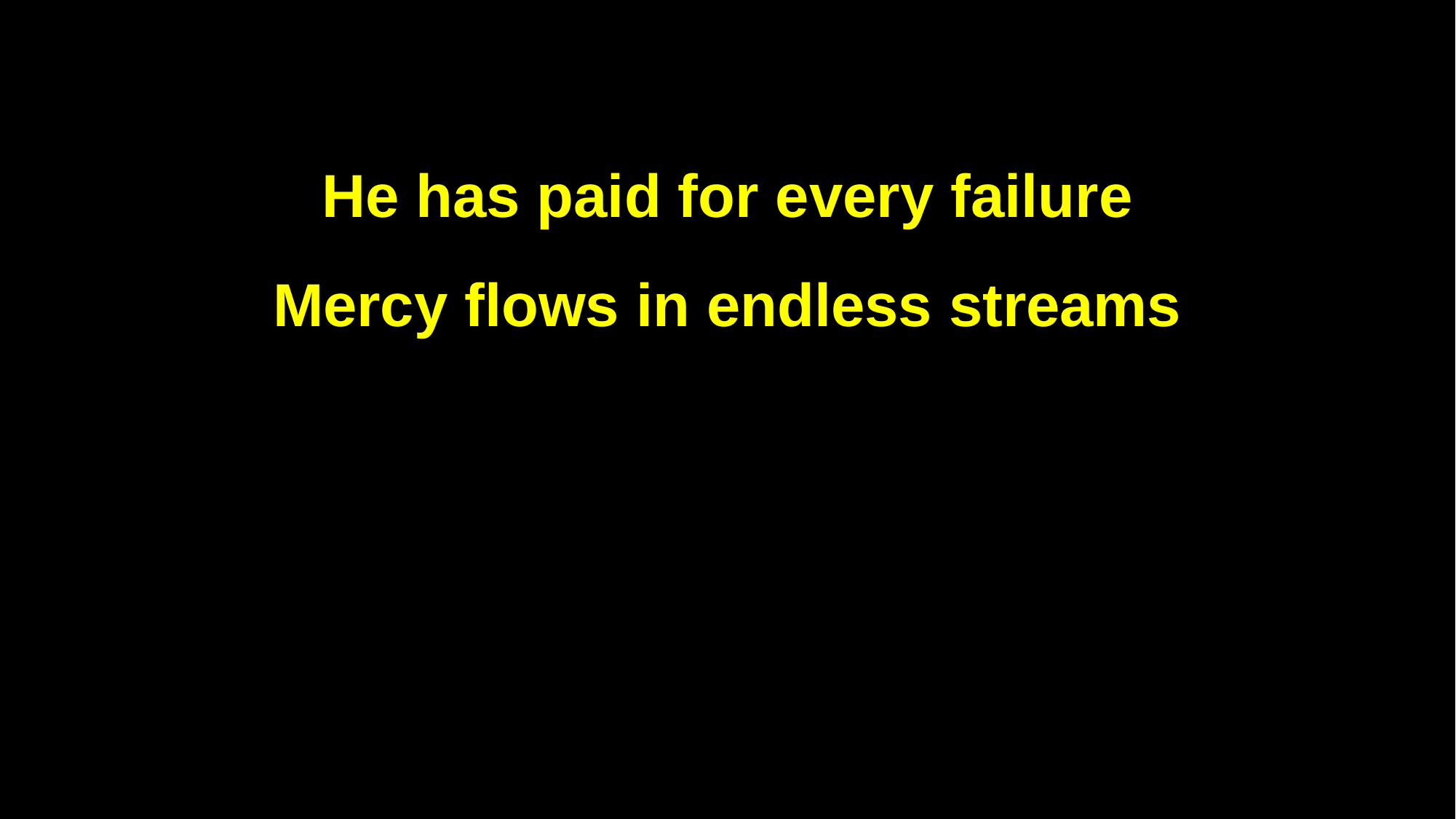

He has paid for every failure
Mercy flows in endless streams